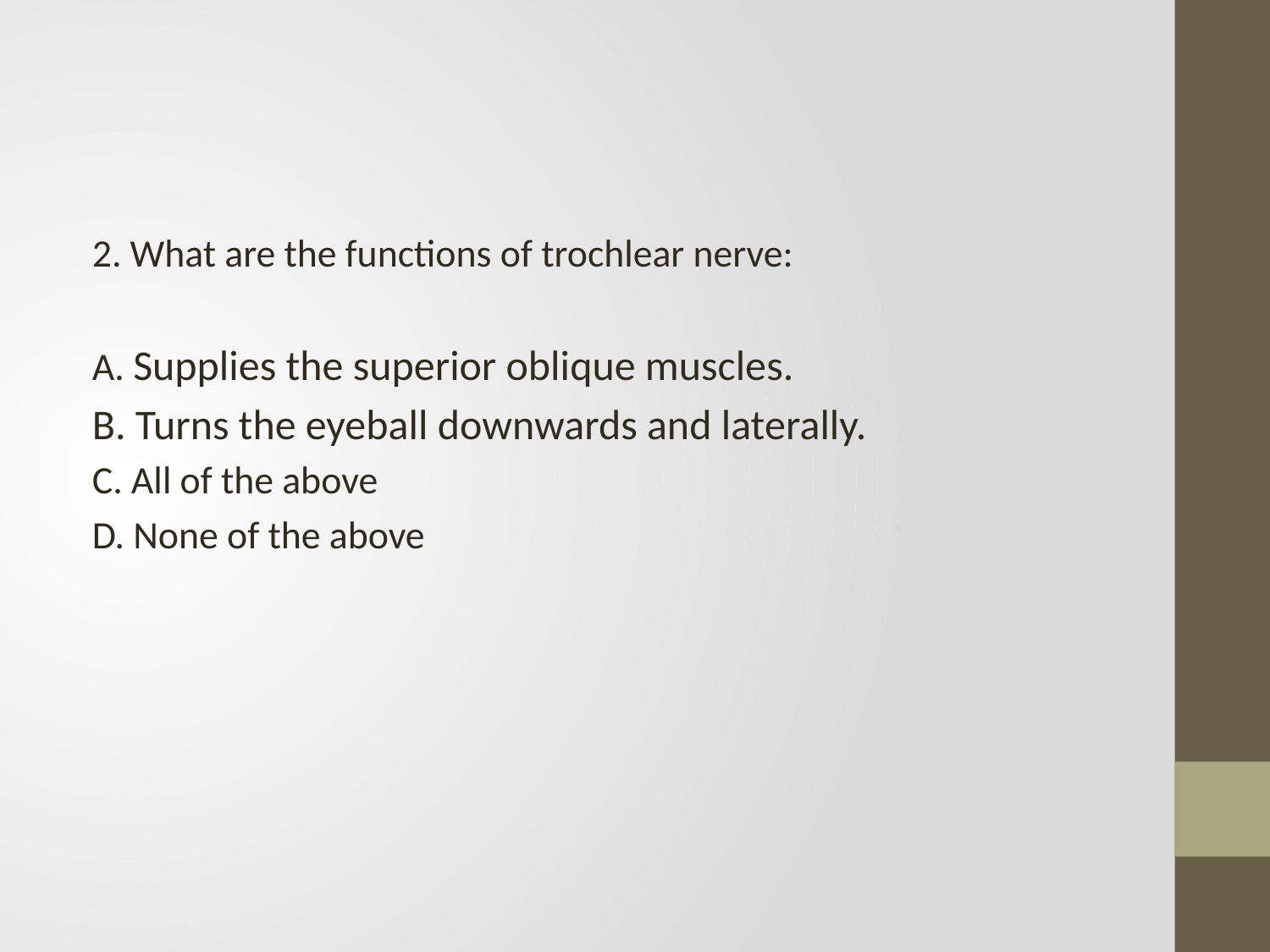

#
2. What are the functions of trochlear nerve:

A. Supplies the superior oblique muscles.
B. Turns the eyeball downwards and laterally.
C. All of the above
D. None of the above